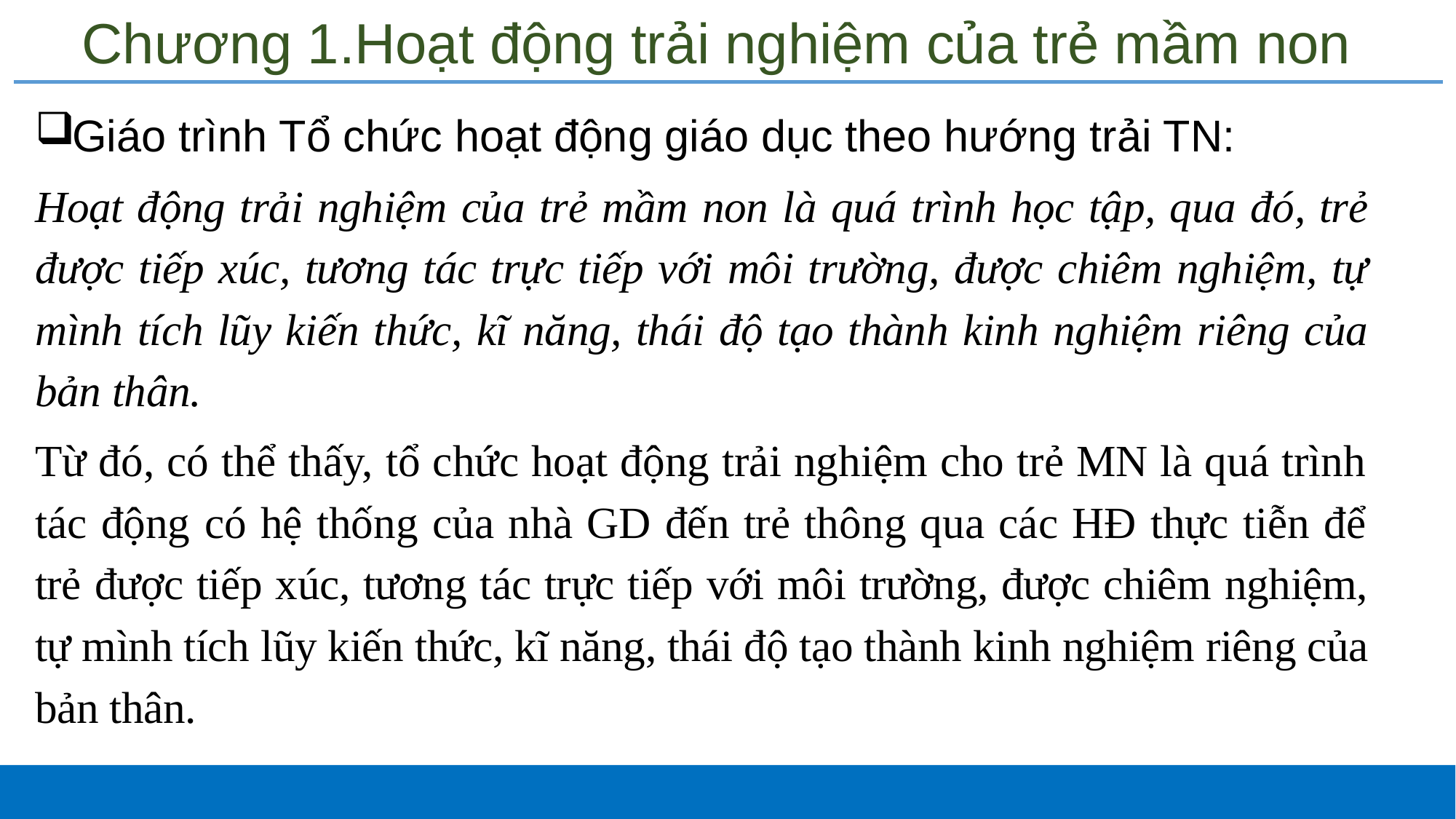

# Chương 1.Hoạt động trải nghiệm của trẻ mầm non
Giáo trình Tổ chức hoạt động giáo dục theo hướng trải TN:
Hoạt động trải nghiệm của trẻ mầm non là quá trình học tập, qua đó, trẻ được tiếp xúc, tương tác trực tiếp với môi trường, được chiêm nghiệm, tự mình tích lũy kiến thức, kĩ năng, thái độ tạo thành kinh nghiệm riêng của bản thân.
Từ đó, có thể thấy, tổ chức hoạt động trải nghiệm cho trẻ MN là quá trình tác động có hệ thống của nhà GD đến trẻ thông qua các HĐ thực tiễn để trẻ được tiếp xúc, tương tác trực tiếp với môi trường, được chiêm nghiệm, tự mình tích lũy kiến thức, kĩ năng, thái độ tạo thành kinh nghiệm riêng của bản thân.